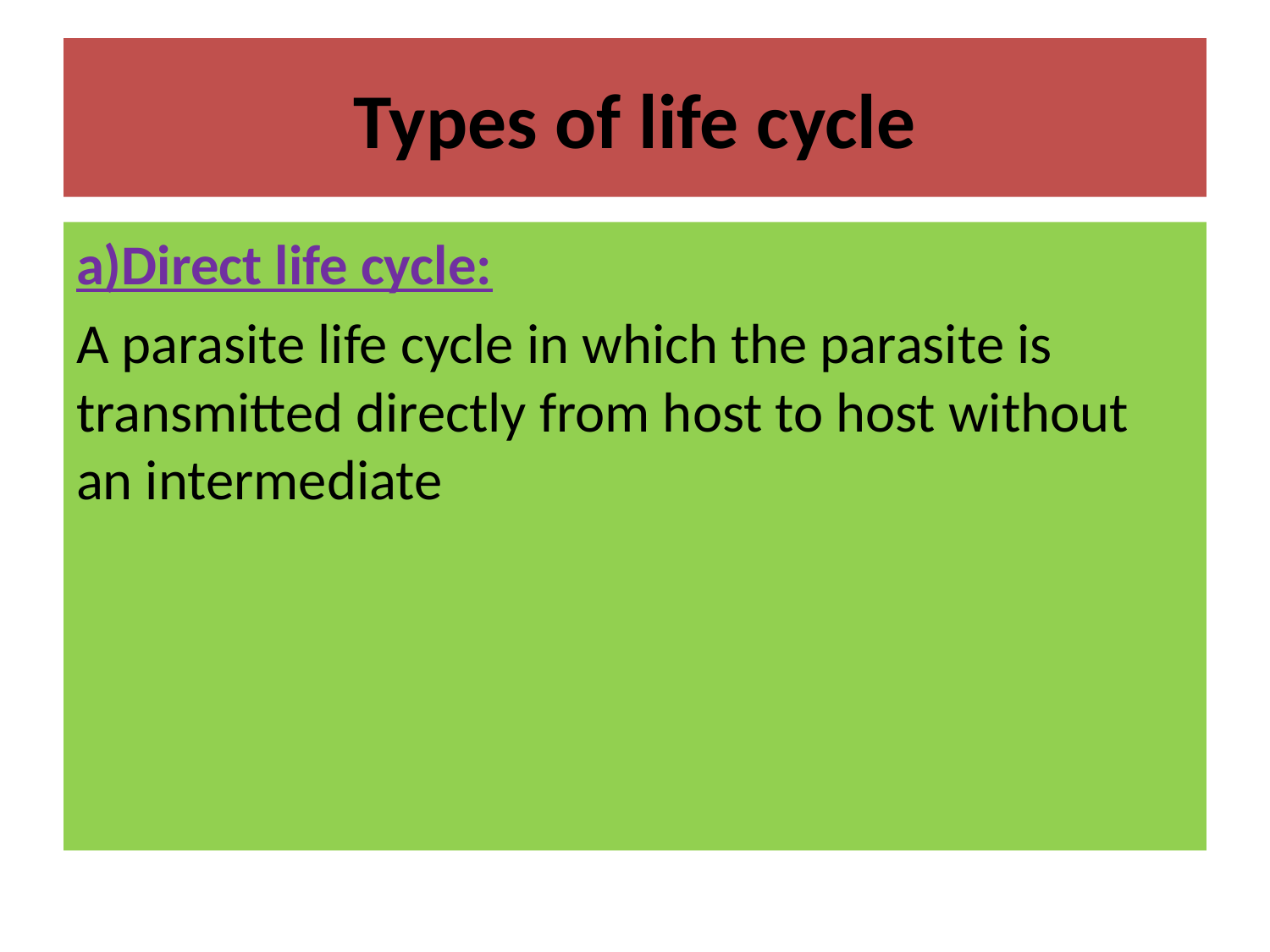

# Types of life cycle
a)Direct life cycle:
A parasite life cycle in which the parasite is transmitted directly from host to host without an intermediate